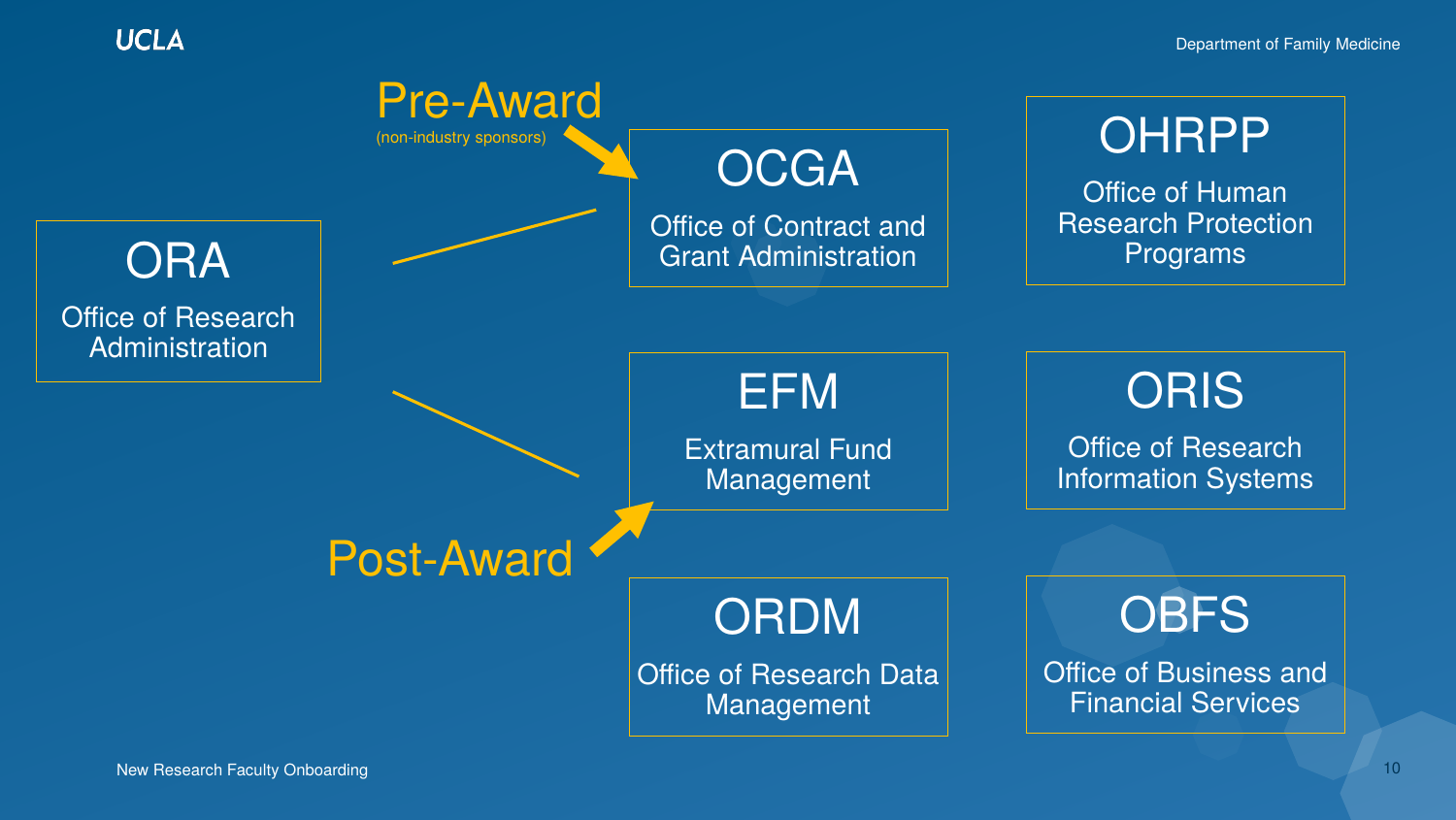

Pre-Award (non-industry sponsors)
OHRPP
Office of Human Research Protection Programs
OCGA
Office of Contract and Grant Administration
ORA
Office of Research Administration
ORIS
Office of Research Information Systems
EFM
Extramural Fund Management
Post-Award
OBFS
Office of Business and Financial Services
ORDM
Office of Research Data Management
10